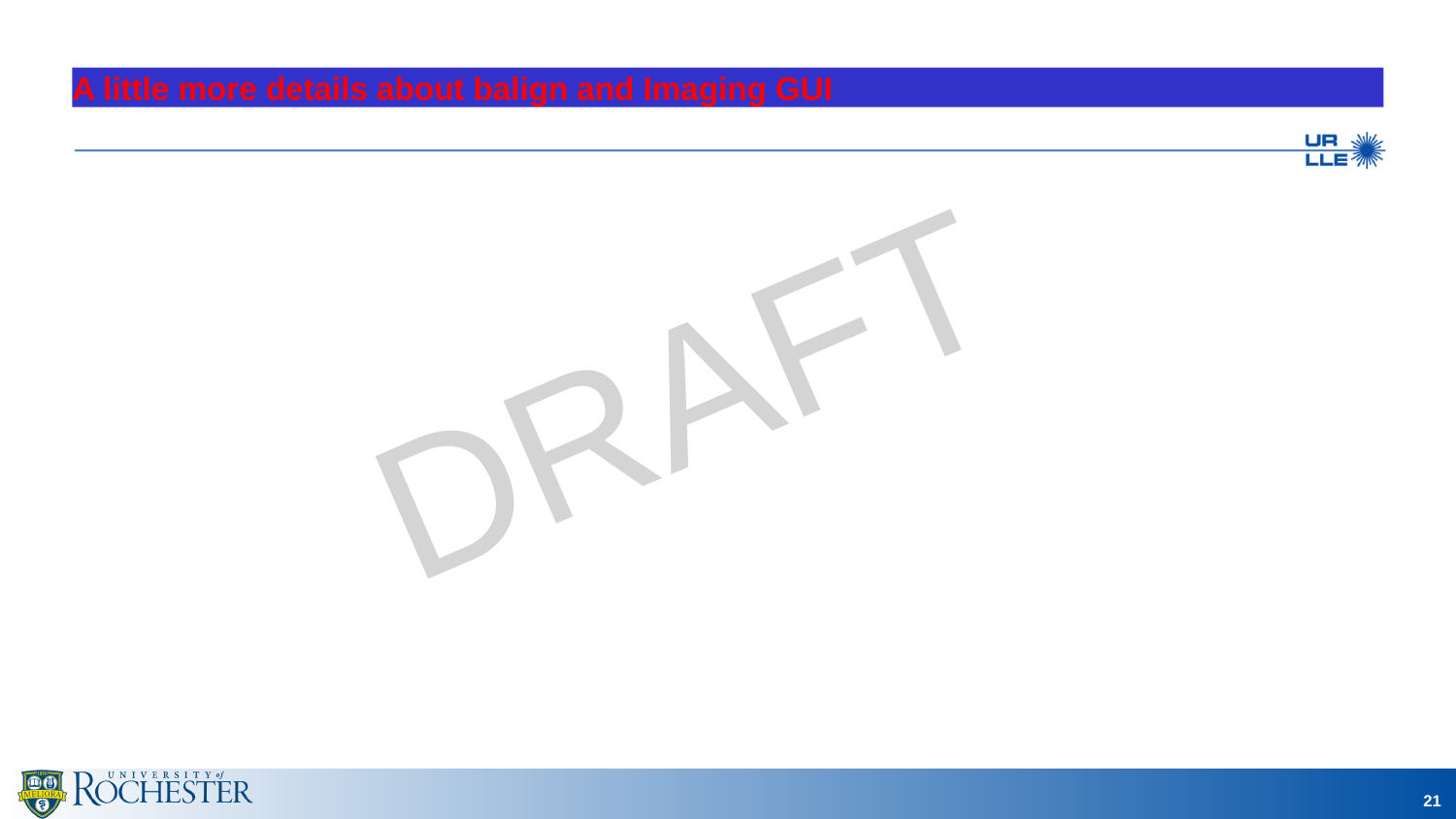

# A little more details about balign and Imaging GUI

21